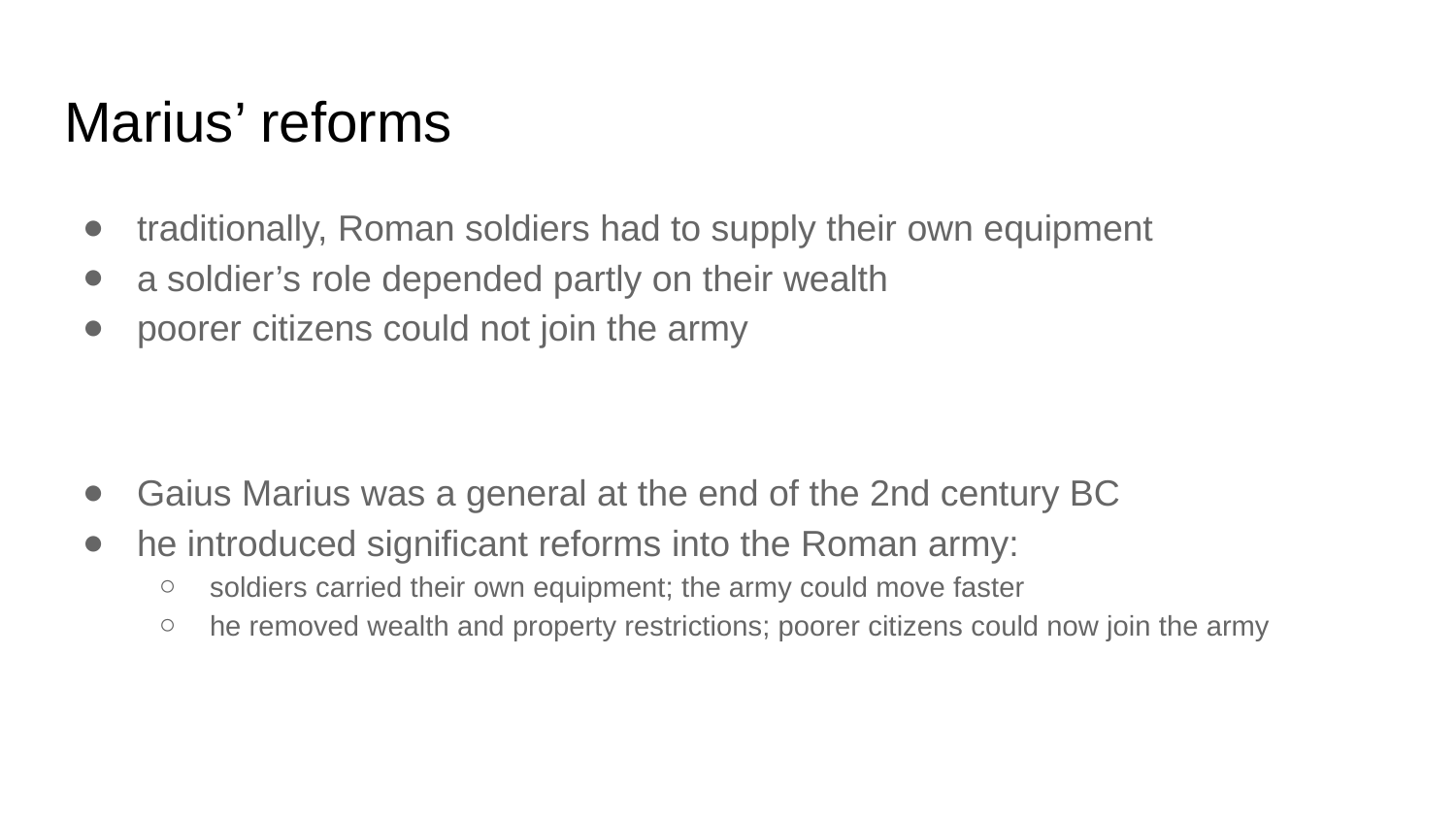

# Marius’ reforms
traditionally, Roman soldiers had to supply their own equipment
a soldier’s role depended partly on their wealth
poorer citizens could not join the army

Gaius Marius was a general at the end of the 2nd century BC
he introduced significant reforms into the Roman army:
soldiers carried their own equipment; the army could move faster
he removed wealth and property restrictions; poorer citizens could now join the army